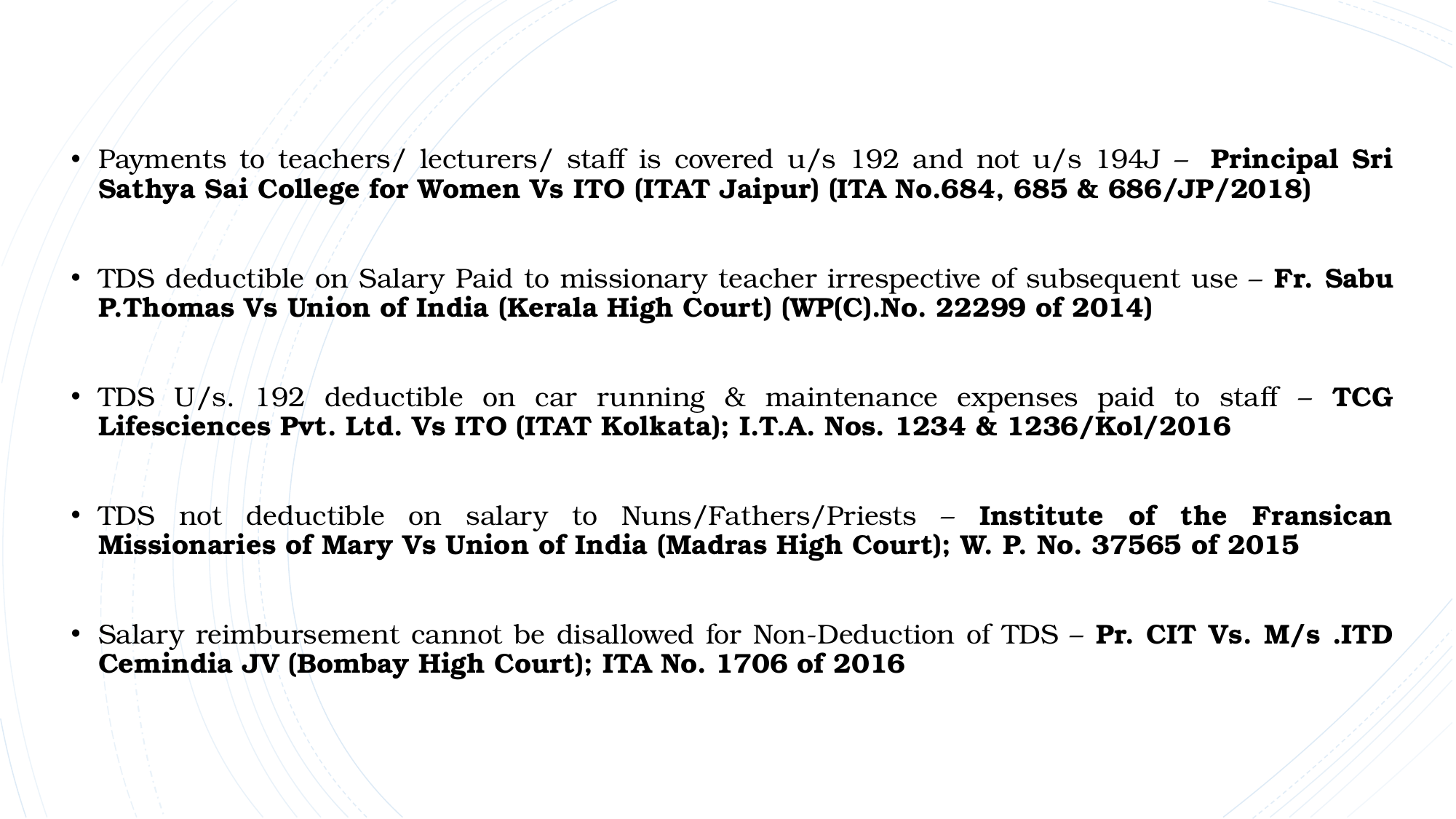

Payments to teachers/ lecturers/ staff is covered u/s 192 and not u/s 194J –  Principal Sri Sathya Sai College for Women Vs ITO (ITAT Jaipur) (ITA No.684, 685 & 686/JP/2018)

TDS deductible on Salary Paid to missionary teacher irrespective of subsequent use – Fr. Sabu P.Thomas Vs Union of India (Kerala High Court) (WP(C).No. 22299 of 2014)

TDS U/s. 192 deductible on car running & maintenance expenses paid to staff – TCG Lifesciences Pvt. Ltd. Vs ITO (ITAT Kolkata); I.T.A. Nos. 1234 & 1236/Kol/2016

TDS not deductible on salary to Nuns/Fathers/Priests – Institute of the Fransican Missionaries of Mary Vs Union of India (Madras High Court); W. P. No. 37565 of 2015

Salary reimbursement cannot be disallowed for Non-Deduction of TDS – Pr. CIT Vs. M/s .ITD Cemindia JV (Bombay High Court); ITA No. 1706 of 2016